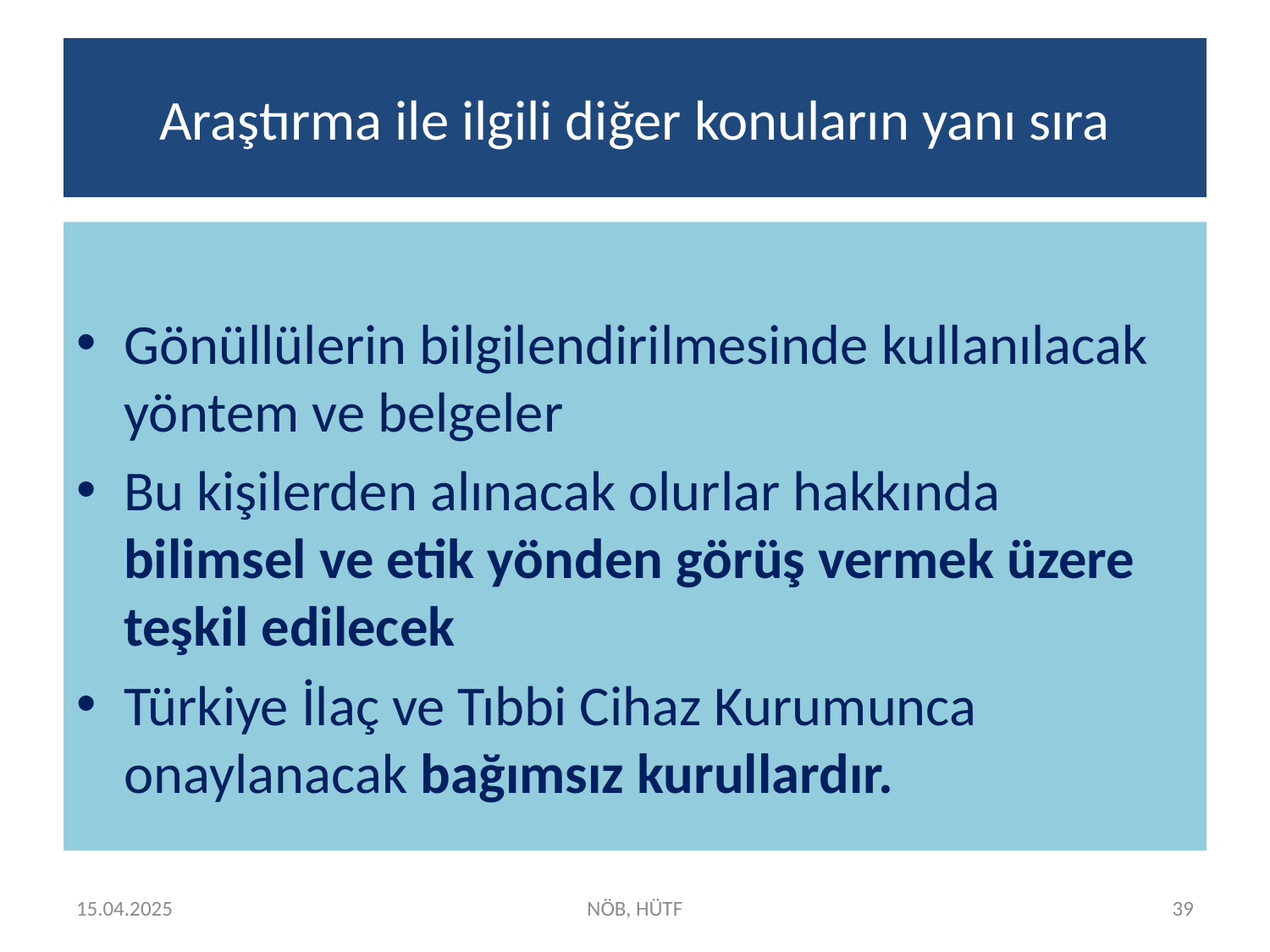

# Araştırma ile ilgili diğer konuların yanı sıra

Gönüllülerin bilgilendirilmesinde kullanılacak yöntem ve belgeler
Bu kişilerden alınacak olurlar hakkında bilimsel ve etik yönden görüş vermek üzere teşkil edilecek
Türkiye İlaç ve Tıbbi Cihaz Kurumunca onaylanacak bağımsız kurullardır.
15.04.2025
NÖB, HÜTF
39